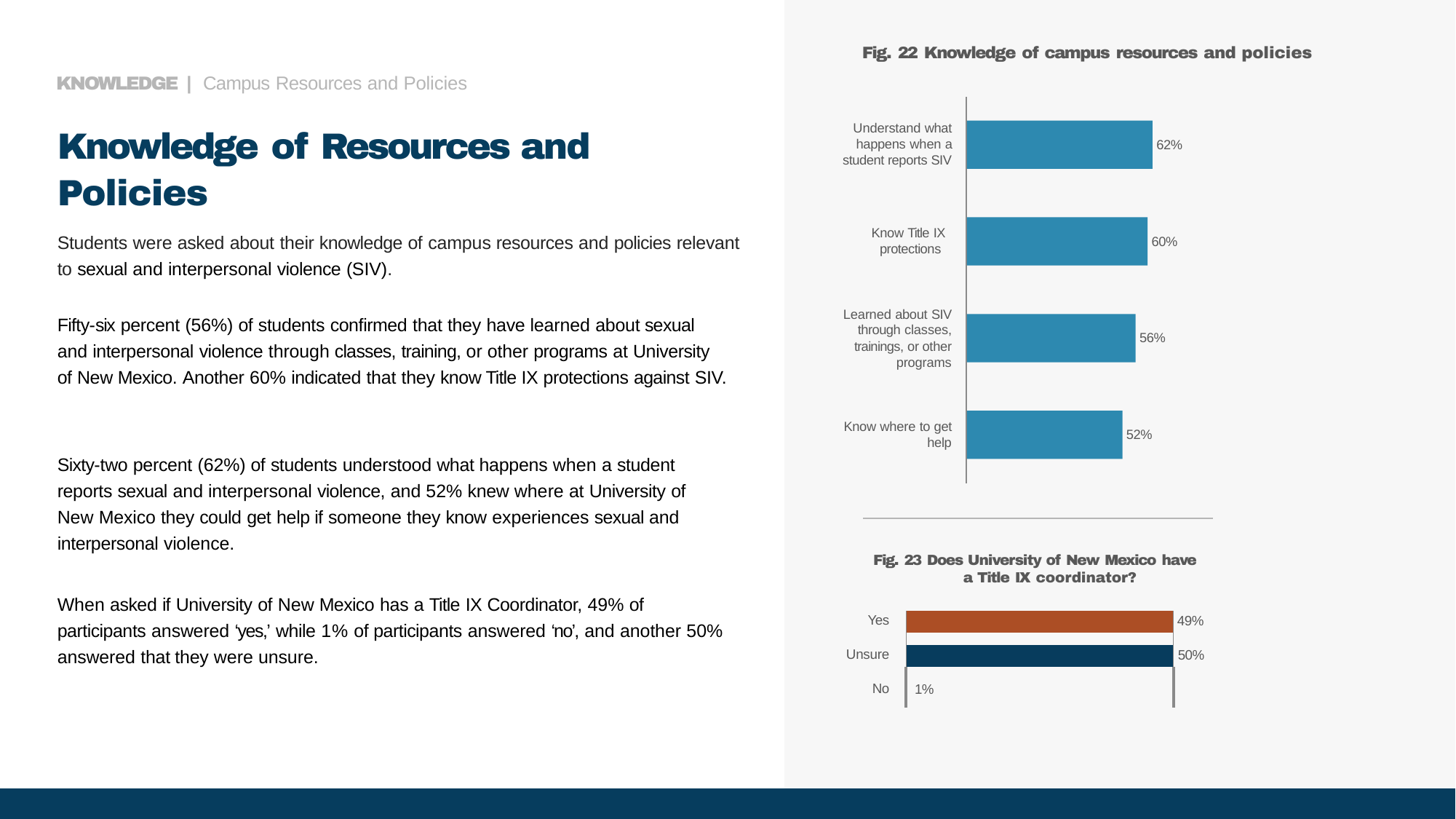

Fig. 22 Knowledge of campus resources and policies
KNOWLEDGE | Campus Resources and Policies

Knowledge of Resources and Policies
Students were asked about their knowledge of campus resources and policies relevant to sexual and interpersonal violence (SIV).
Understand what happens when a student reports SIV
62%
Know Title IX protections
60%
Learned about SIV through classes, trainings, or other
programs
Fifty-six percent (56%) of students confirmed that they have learned about sexual and interpersonal violence through classes, training, or other programs at University of New Mexico. Another 60% indicated that they know Title IX protections against SIV.
56%
Know where to get
help
52%
Sixty-two percent (62%) of students understood what happens when a student reports sexual and interpersonal violence, and 52% knew where at University of New Mexico they could get help if someone they know experiences sexual and interpersonal violence.
Fig. 23 Does University of New Mexico have a Title IX coordinator?
When asked if University of New Mexico has a Title IX Coordinator, 49% of participants answered ‘yes,’ while 1% of participants answered ‘no’, and another 50% answered that they were unsure.
| Yes |  | 49% |
| --- | --- | --- |
|  |  |  |
| Unsure |  | 50% |
| No | 1% |  |
20
University of New Mexico Student Experience Survey 2026